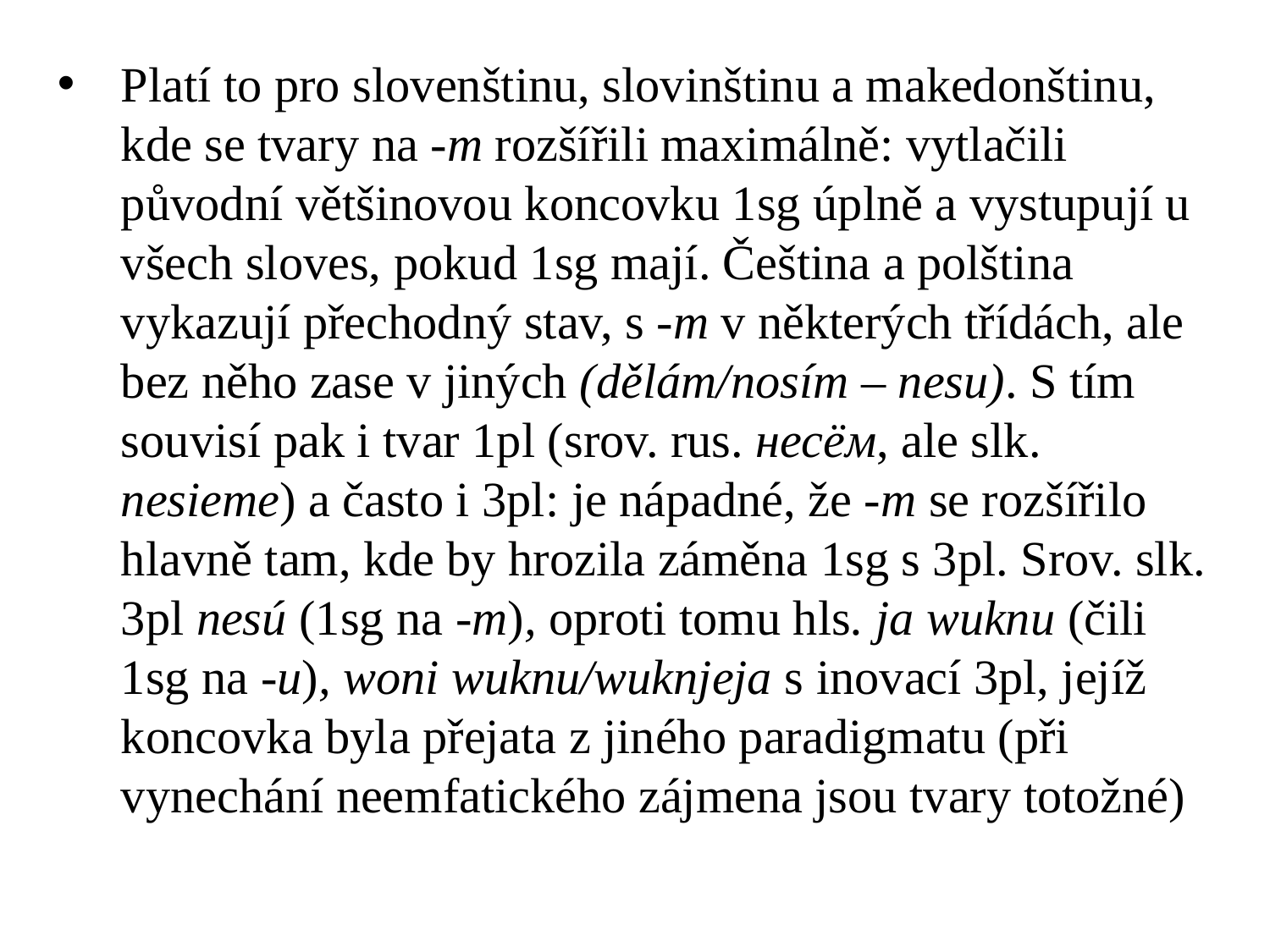

Platí to pro slovenštinu, slovinštinu a makedonštinu, kde se tvary na -m rozšířili maximálně: vytlačili původní většinovou koncovku 1sg úplně a vystupují u všech sloves, pokud 1sg mají. Čeština a polština vykazují přechodný stav, s -m v některých třídách, ale bez něho zase v jiných (dělám/nosím – nesu). S tím souvisí pak i tvar 1pl (srov. rus. несём, ale slk. nesieme) a často i 3pl: je nápadné, že -m se rozšířilo hlavně tam, kde by hrozila záměna 1sg s 3pl. Srov. slk. 3pl nesú (1sg na -m), oproti tomu hls. ja wuknu (čili 1sg na -u), woni wuknu/wuknjeja s inovací 3pl, jejíž koncovka byla přejata z jiného paradigmatu (při vynechání neemfatického zájmena jsou tvary totožné)